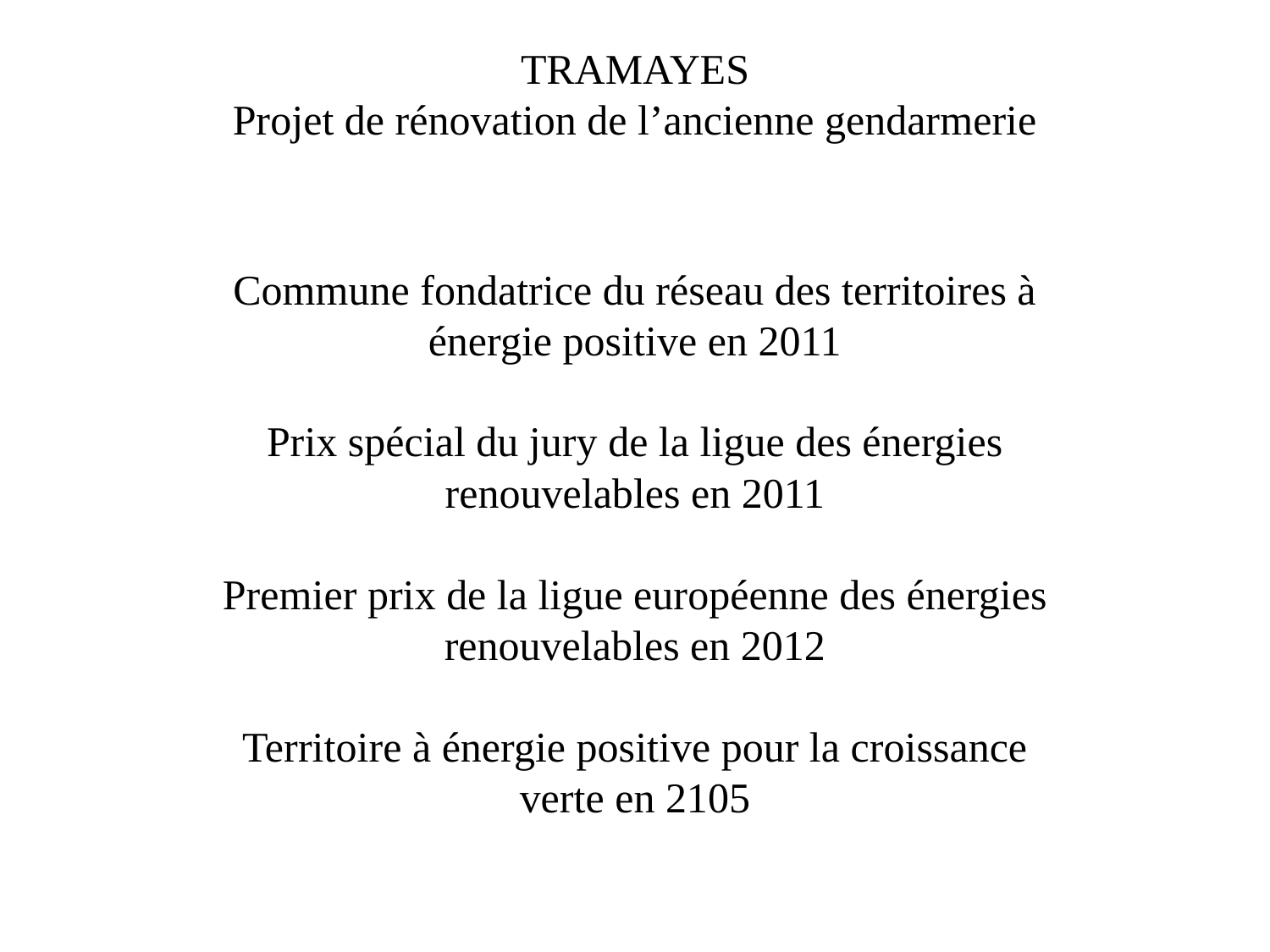

TRAMAYES
Projet de rénovation de l’ancienne gendarmerie
Commune fondatrice du réseau des territoires à énergie positive en 2011

Prix spécial du jury de la ligue des énergies renouvelables en 2011

Premier prix de la ligue européenne des énergies renouvelables en 2012

Territoire à énergie positive pour la croissance verte en 2105